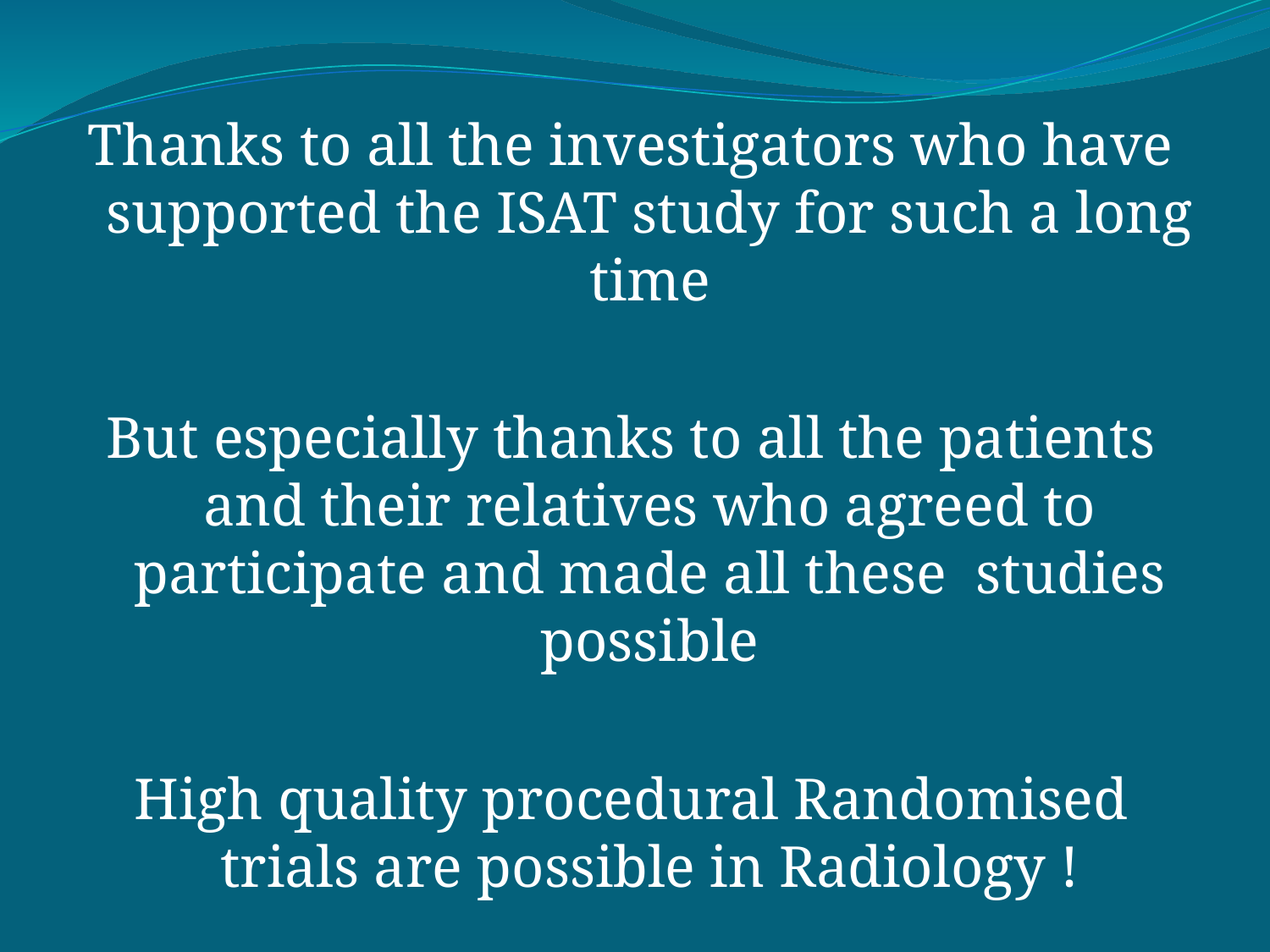

Thanks to all the investigators who have supported the ISAT study for such a long time

But especially thanks to all the patients and their relatives who agreed to participate and made all these  studies possible

High quality procedural Randomised trials are possible in Radiology !